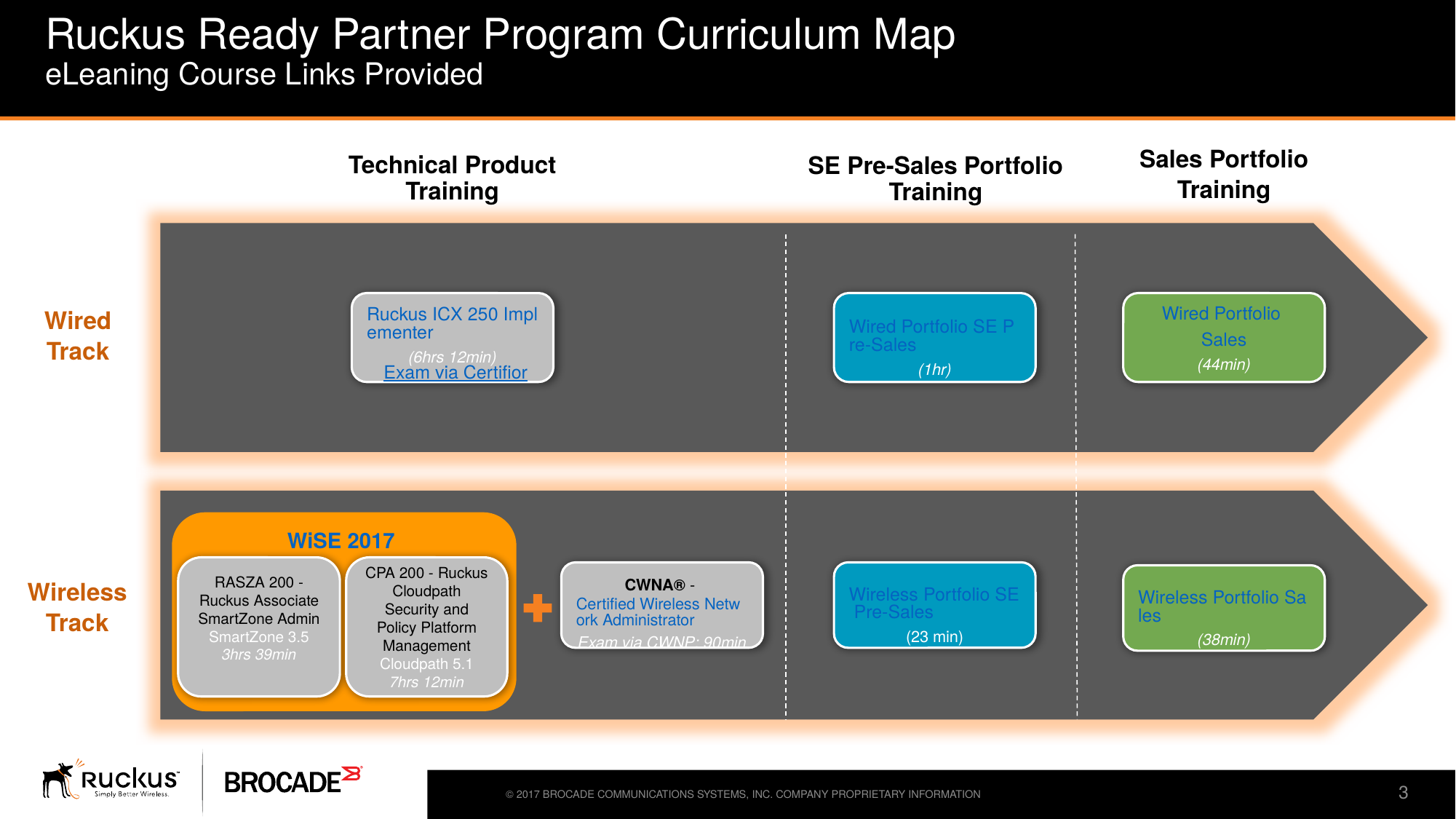

# Ruckus Ready Partner Program Curriculum Map eLeaning Course Links Provided
Sales Portfolio
Training
Technical Product Training
SE Pre-Sales Portfolio Training

Wired Portfolio SE Pre-Sales
(1hr)
Wired Portfolio
Sales
(44min)
Ruckus ICX 250 Implementer
(6hrs 12min)
Wired
Track
Exam via Certifior

WiSE 2017

RASZA 200 - Ruckus Associate SmartZone Admin
SmartZone 3.5
3hrs 39min

CPA 200 - Ruckus Cloudpath Security and Policy Platform Management Cloudpath 5.1
7hrs 12min
CWNA® - Certified Wireless Network Administrator
Exam via CWNP: 90min
Wireless Portfolio SE Pre-Sales
(23 min)
Wireless Portfolio Sales
(38min)
Wireless
Track

© 2017 BROCADE COMMUNICATIONS SYSTEMS, INC. COMPANY PROPRIETARY INFORMATION
3